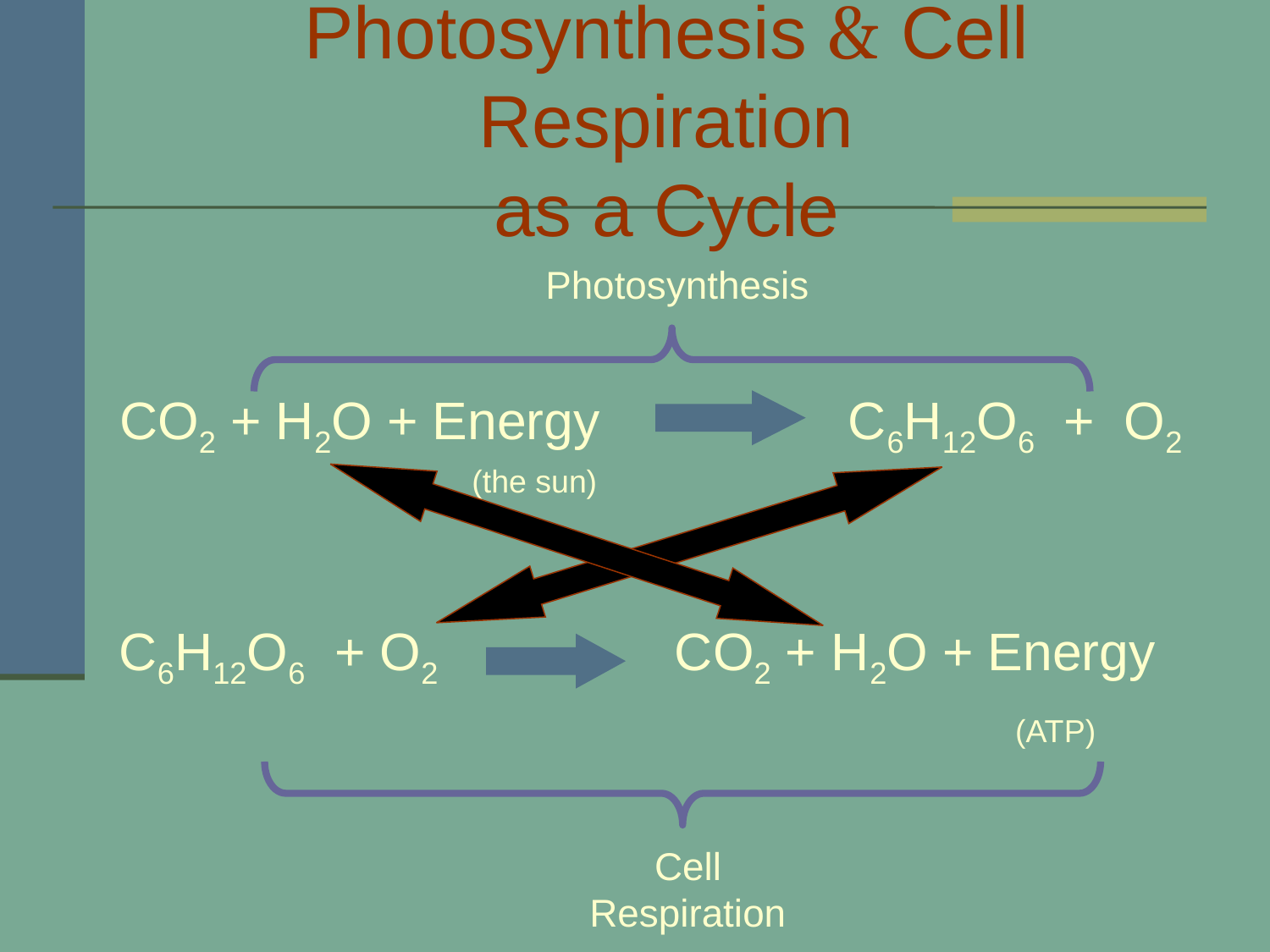

# Photosynthesis & Cell Respiration as a Cycle

CO2 + H2O + Energy                 C6H12O6  +  O2

C6H12O6  + O2 		CO2 + H2O + Energy 							(ATP)

Photosynthesis

(the sun)

Cell Respiration